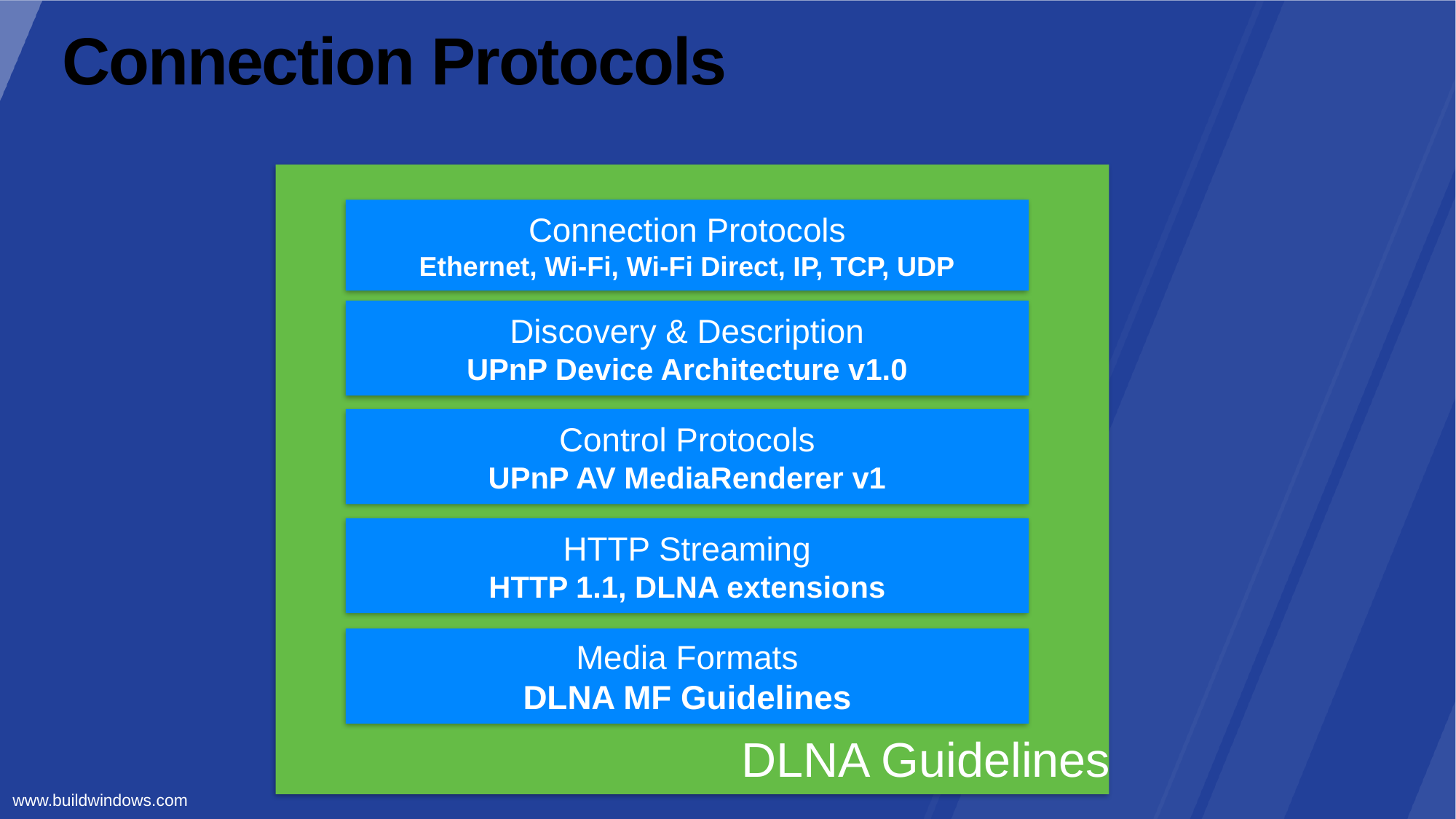

# Connection Protocols

Connection Protocols
Ethernet, Wi-Fi, Wi-Fi Direct, IP, TCP, UDP

Discovery & Description
UPnP Device Architecture v1.0

Control Protocols
UPnP AV MediaRenderer v1

HTTP Streaming
HTTP 1.1, DLNA extensions

Media Formats
DLNA MF Guidelines

DLNA Guidelines